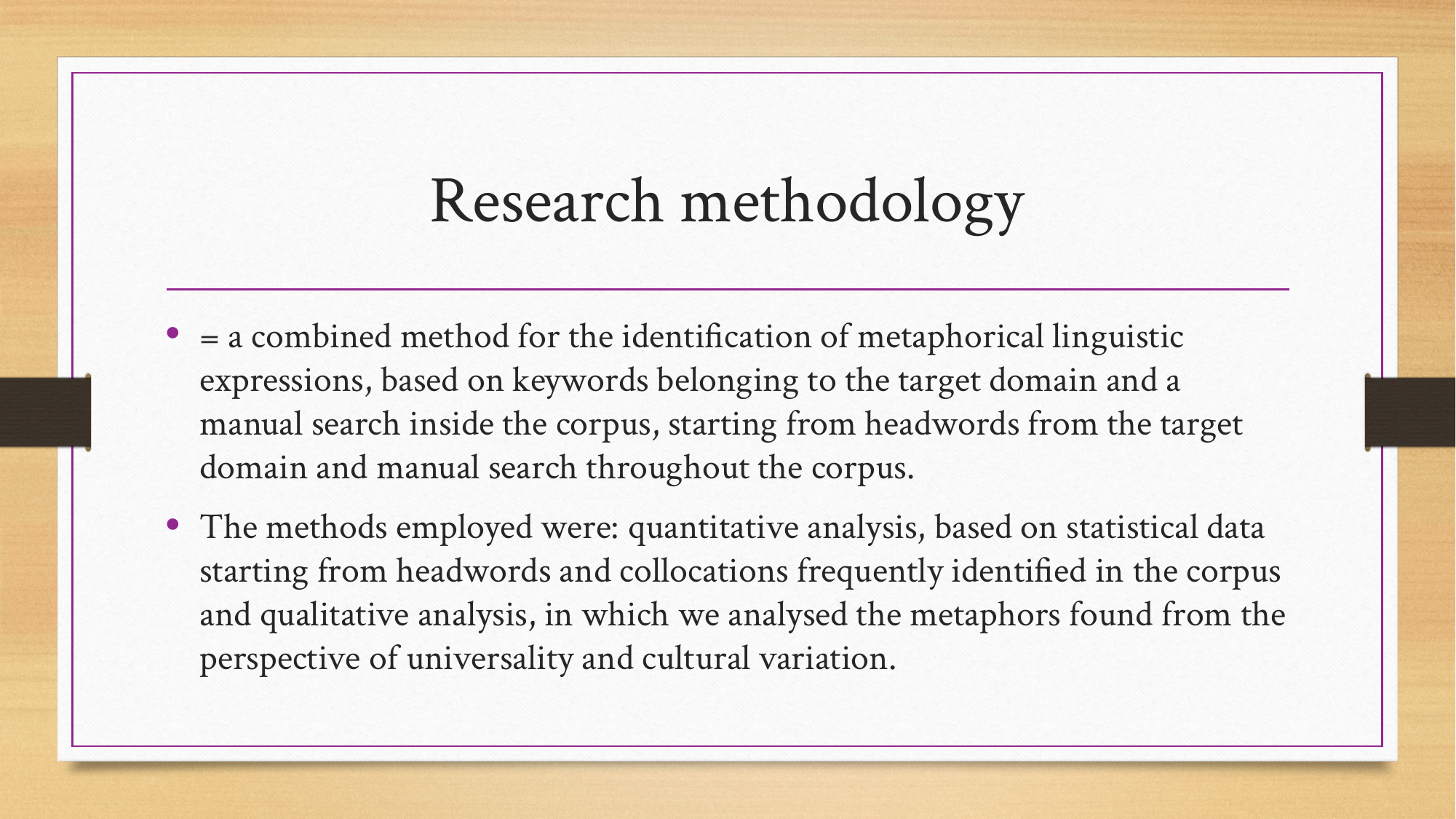

# Research methodology
= a combined method for the identification of metaphorical linguistic expressions, based on keywords belonging to the target domain and a manual search inside the corpus, starting from headwords from the target domain and manual search throughout the corpus.
The methods employed were: quantitative analysis, based on statistical data starting from headwords and collocations frequently identified in the corpus and qualitative analysis, in which we analysed the metaphors found from the perspective of universality and cultural variation.